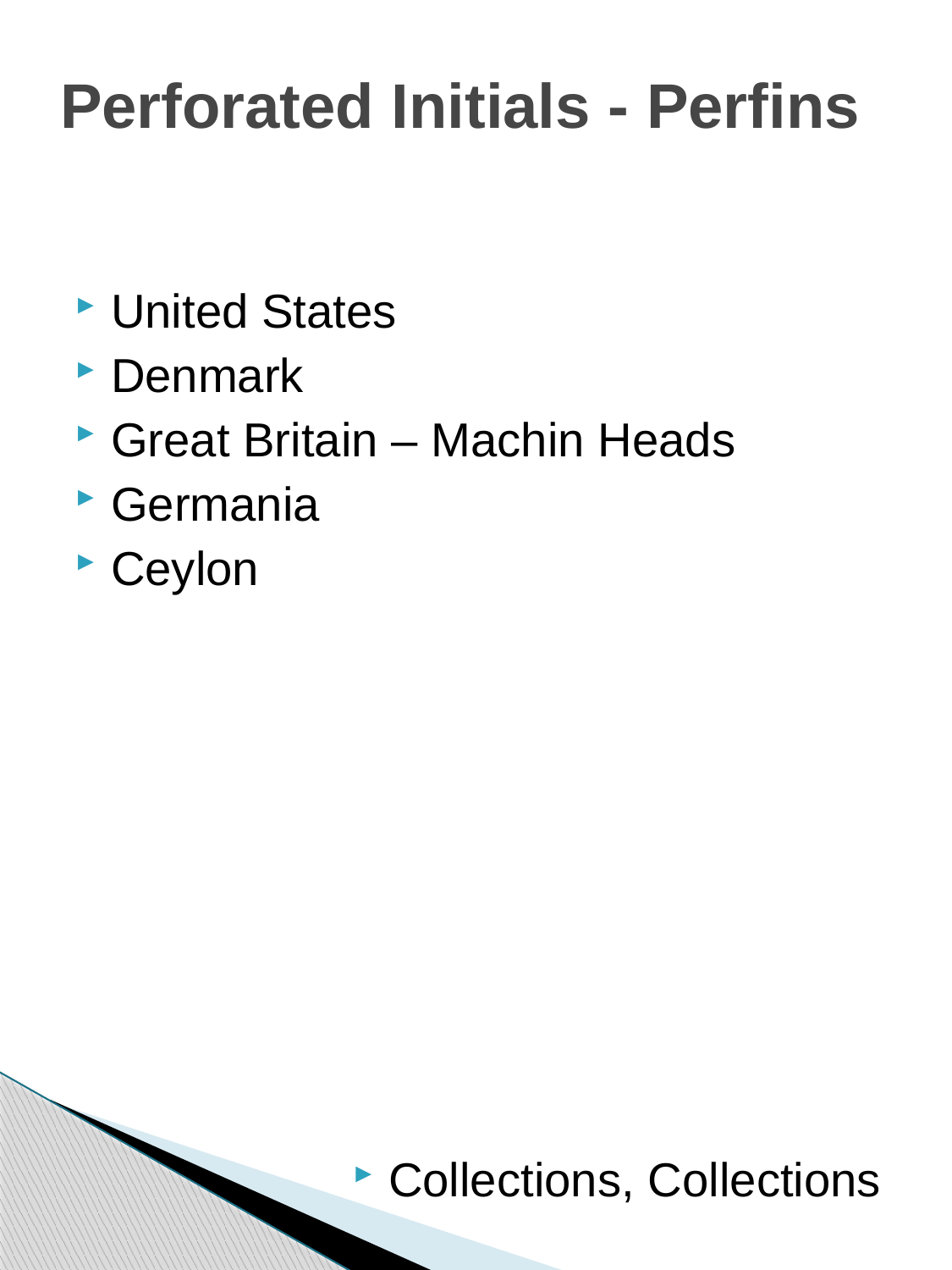

# Perforated Initials - Perfins
United States
Denmark
Great Britain – Machin Heads
Germania
Ceylon

Collections, Collections